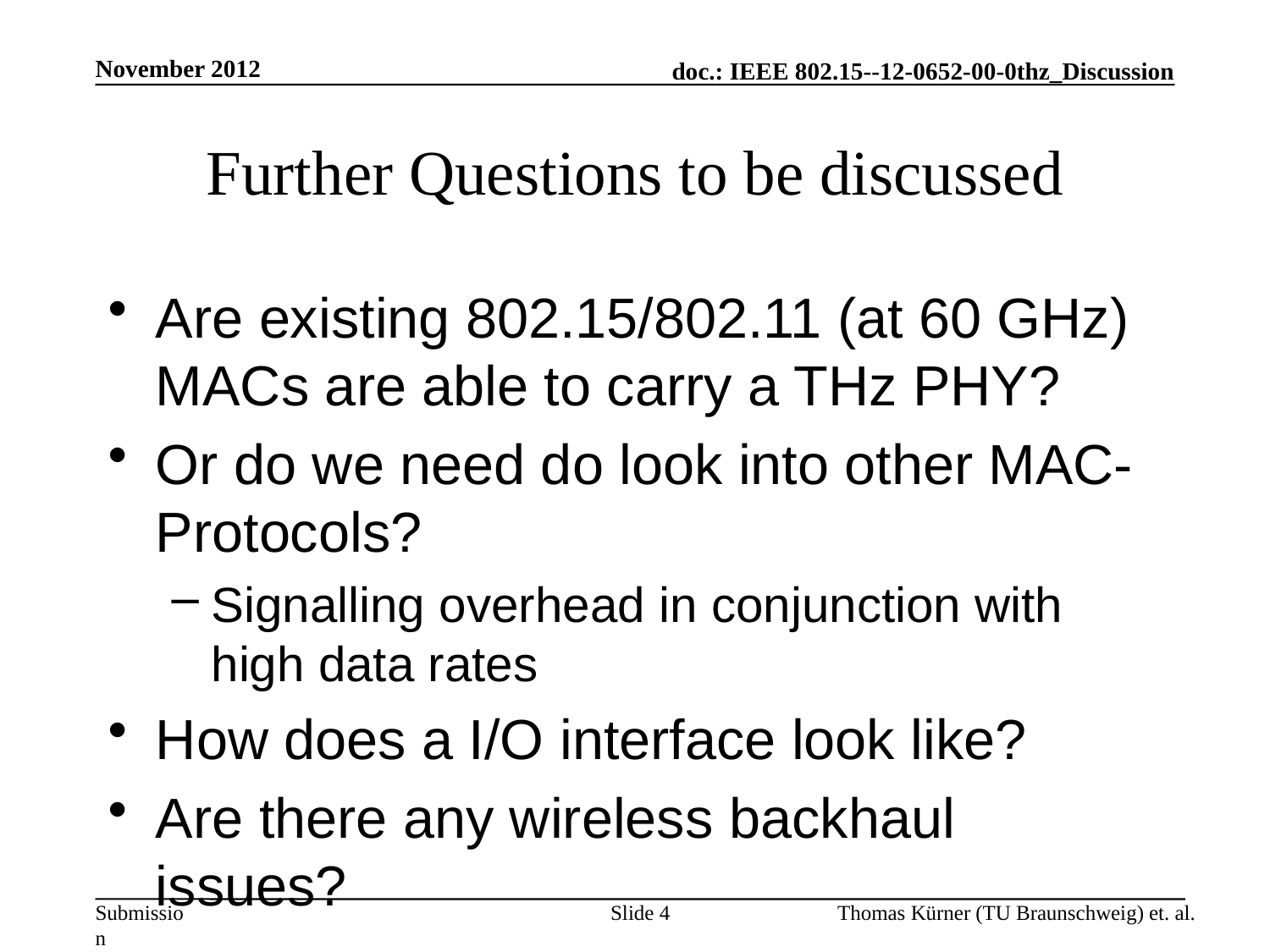

November 2012
# Further Questions to be discussed
Are existing 802.15/802.11 (at 60 GHz) MACs are able to carry a THz PHY?
Or do we need do look into other MAC-Protocols?
Signalling overhead in conjunction with high data rates
How does a I/O interface look like?
Are there any wireless backhaul issues?
Slide 4
Thomas Kürner (TU Braunschweig) et. al.